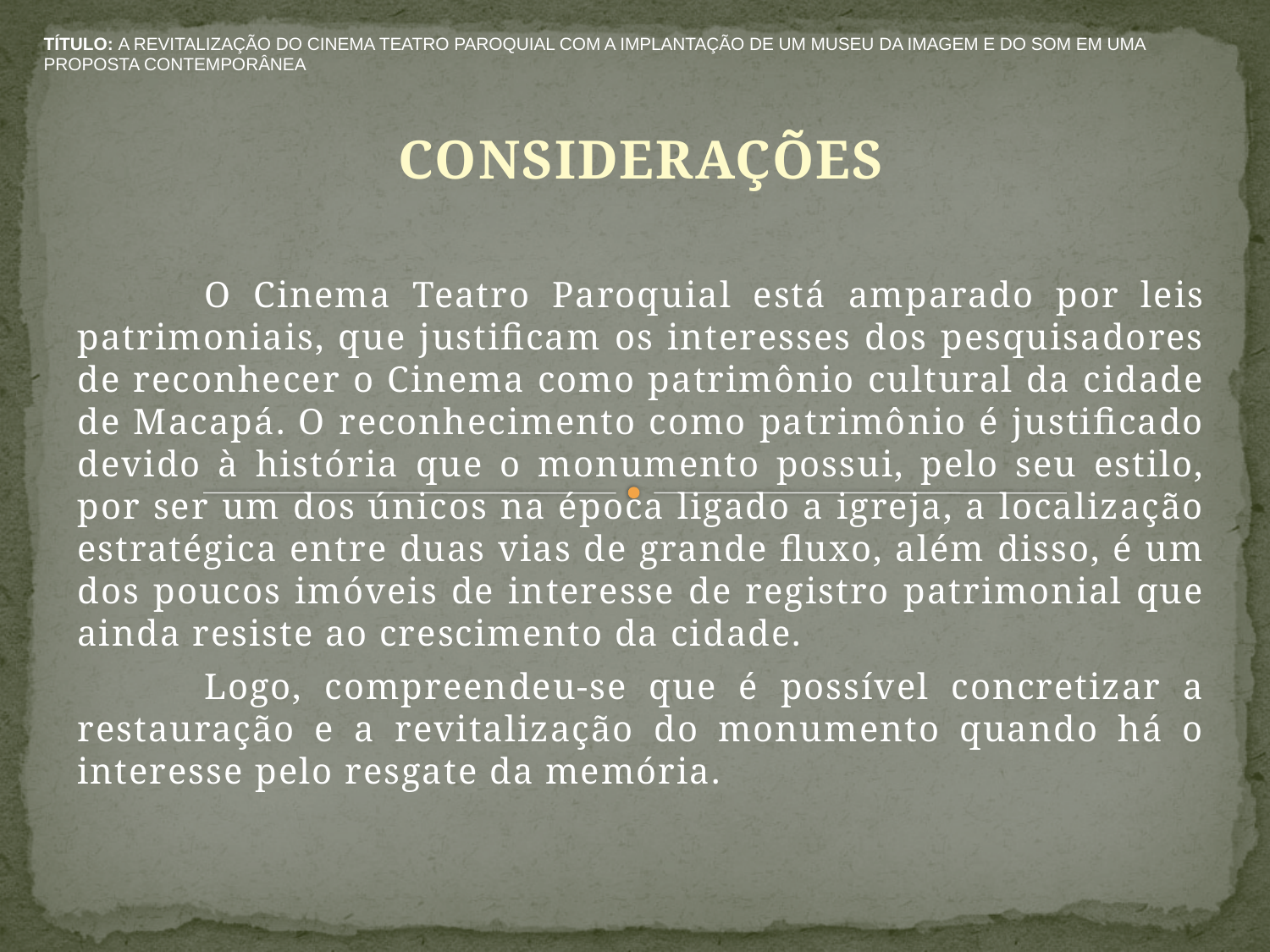

TÍTULO: A REVITALIZAÇÃO DO CINEMA TEATRO PAROQUIAL COM A IMPLANTAÇÃO DE UM MUSEU DA IMAGEM E DO SOM EM UMA PROPOSTA CONTEMPORÂNEA
CONSIDERAÇÕES

	O Cinema Teatro Paroquial está amparado por leis patrimoniais, que justificam os interesses dos pesquisadores de reconhecer o Cinema como patrimônio cultural da cidade de Macapá. O reconhecimento como patrimônio é justificado devido à história que o monumento possui, pelo seu estilo, por ser um dos únicos na época ligado a igreja, a localização estratégica entre duas vias de grande fluxo, além disso, é um dos poucos imóveis de interesse de registro patrimonial que ainda resiste ao crescimento da cidade.
	Logo, compreendeu-se que é possível concretizar a restauração e a revitalização do monumento quando há o interesse pelo resgate da memória.